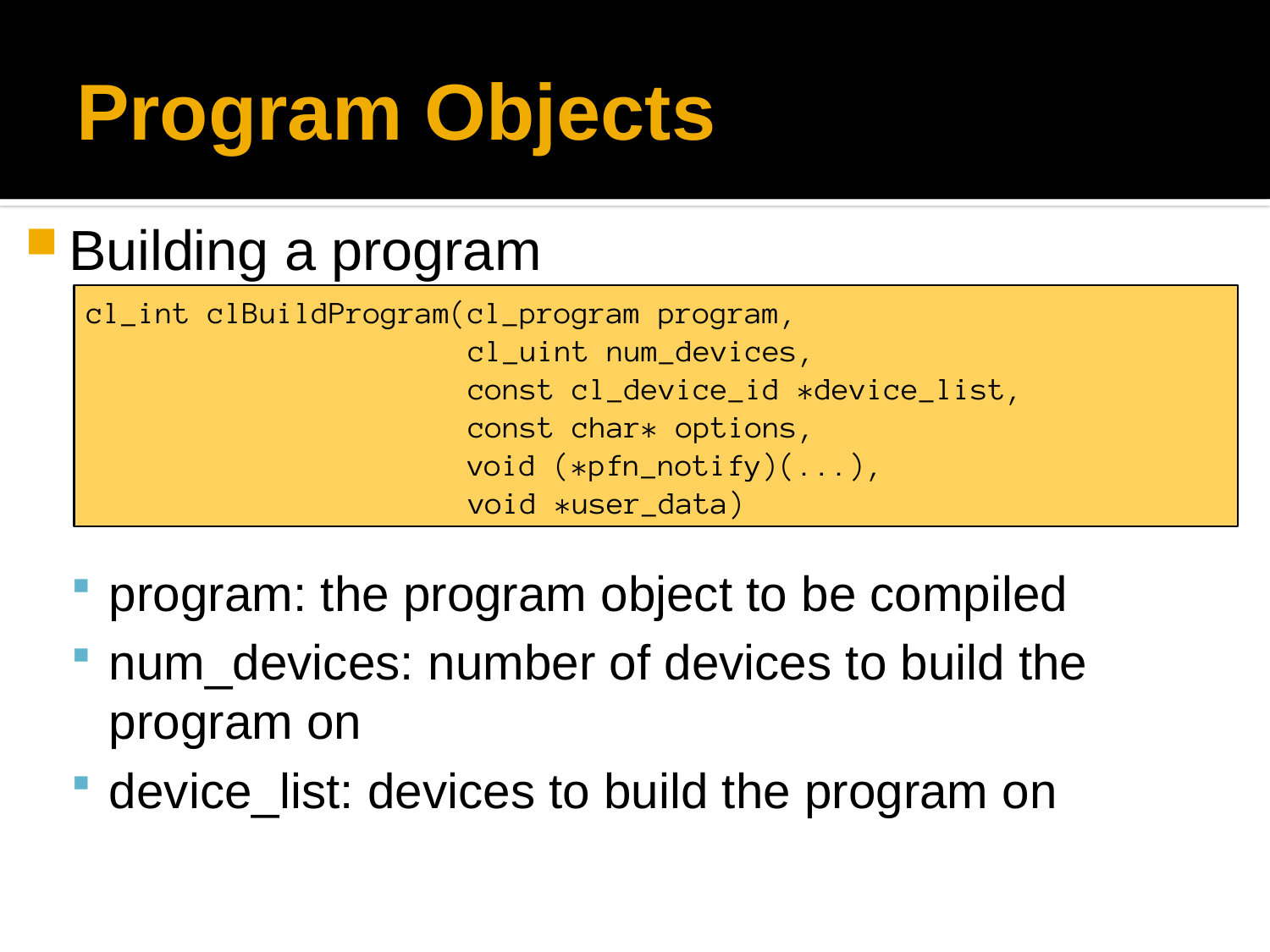

# Program Objects
Building a program

program: the program object to be compiled
num_devices: number of devices to build the program on
device_list: devices to build the program on
cl_int clBuildProgram(cl_program program,
                      cl_uint num_devices,
                      const cl_device_id *device_list,
                      const char* options,
			void (*pfn_notify)(...),
                      void *user_data)